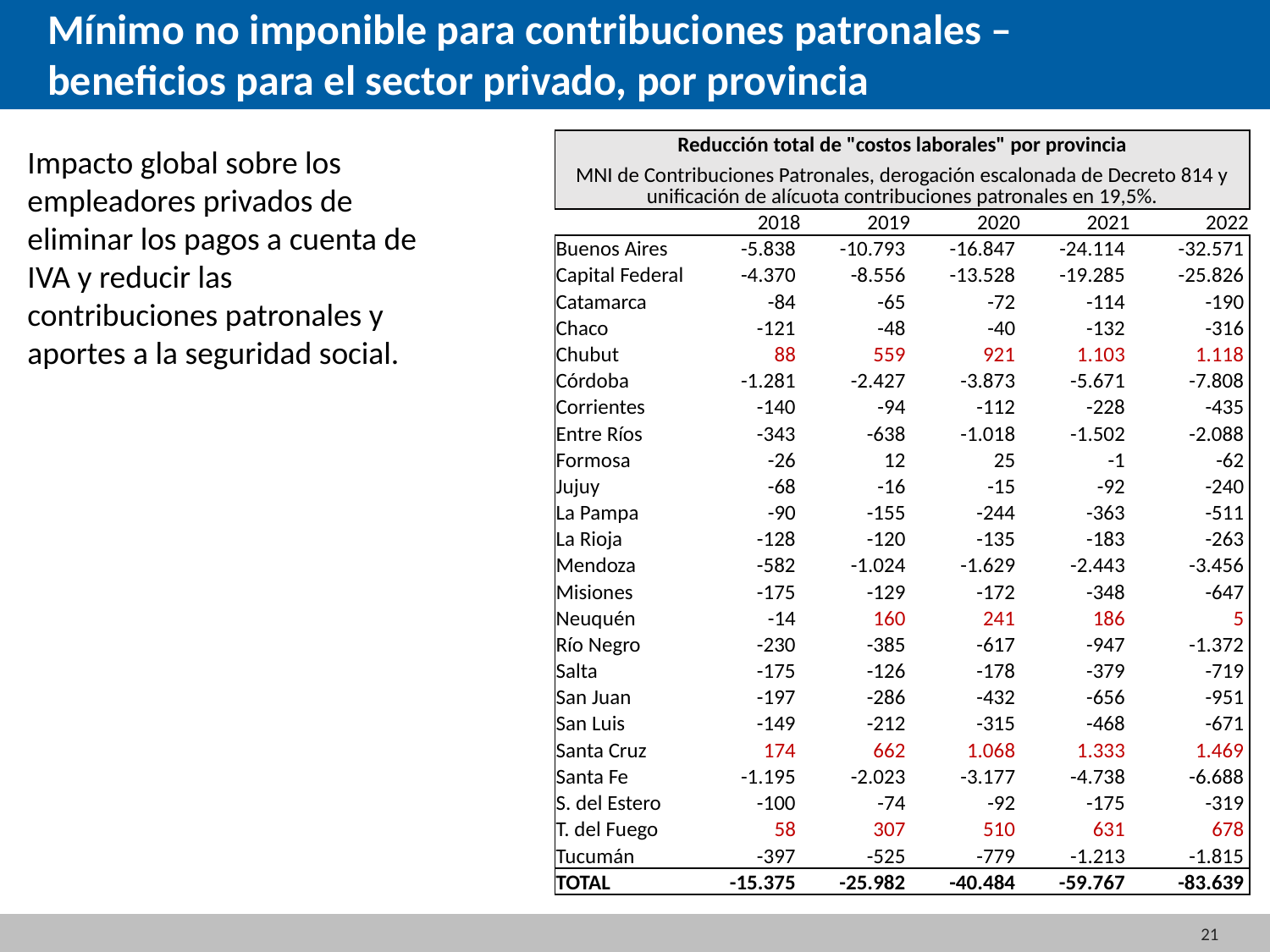

Mínimo no imponible para contribuciones patronales – beneficios para el sector privado, por provincia
| Reducción total de "costos laborales" por provincia |  |  |  |  |  |
| --- | --- | --- | --- | --- | --- |
| MNI de Contribuciones Patronales, derogación escalonada de Decreto 814 y unificación de alícuota contribuciones patronales en 19,5%. |  |  |  |  |  |
|  | 2018 | 2019 | 2020 | 2021 | 2022 |
| Buenos Aires | -5.838 | -10.793 | -16.847 | -24.114 | -32.571 |
| Capital Federal | -4.370 | -8.556 | -13.528 | -19.285 | -25.826 |
| Catamarca | -84 | -65 | -72 | -114 | -190 |
| Chaco | -121 | -48 | -40 | -132 | -316 |
| Chubut | 88 | 559 | 921 | 1.103 | 1.118 |
| Córdoba | -1.281 | -2.427 | -3.873 | -5.671 | -7.808 |
| Corrientes | -140 | -94 | -112 | -228 | -435 |
| Entre Ríos | -343 | -638 | -1.018 | -1.502 | -2.088 |
| Formosa | -26 | 12 | 25 | -1 | -62 |
| Jujuy | -68 | -16 | -15 | -92 | -240 |
| La Pampa | -90 | -155 | -244 | -363 | -511 |
| La Rioja | -128 | -120 | -135 | -183 | -263 |
| Mendoza | -582 | -1.024 | -1.629 | -2.443 | -3.456 |
| Misiones | -175 | -129 | -172 | -348 | -647 |
| Neuquén | -14 | 160 | 241 | 186 | 5 |
| Río Negro | -230 | -385 | -617 | -947 | -1.372 |
| Salta | -175 | -126 | -178 | -379 | -719 |
| San Juan | -197 | -286 | -432 | -656 | -951 |
| San Luis | -149 | -212 | -315 | -468 | -671 |
| Santa Cruz | 174 | 662 | 1.068 | 1.333 | 1.469 |
| Santa Fe | -1.195 | -2.023 | -3.177 | -4.738 | -6.688 |
| S. del Estero | -100 | -74 | -92 | -175 | -319 |
| T. del Fuego | 58 | 307 | 510 | 631 | 678 |
| Tucumán | -397 | -525 | -779 | -1.213 | -1.815 |
| TOTAL | -15.375 | -25.982 | -40.484 | -59.767 | -83.639 |
Impacto global sobre los empleadores privados de eliminar los pagos a cuenta de IVA y reducir las contribuciones patronales y aportes a la seguridad social.
21